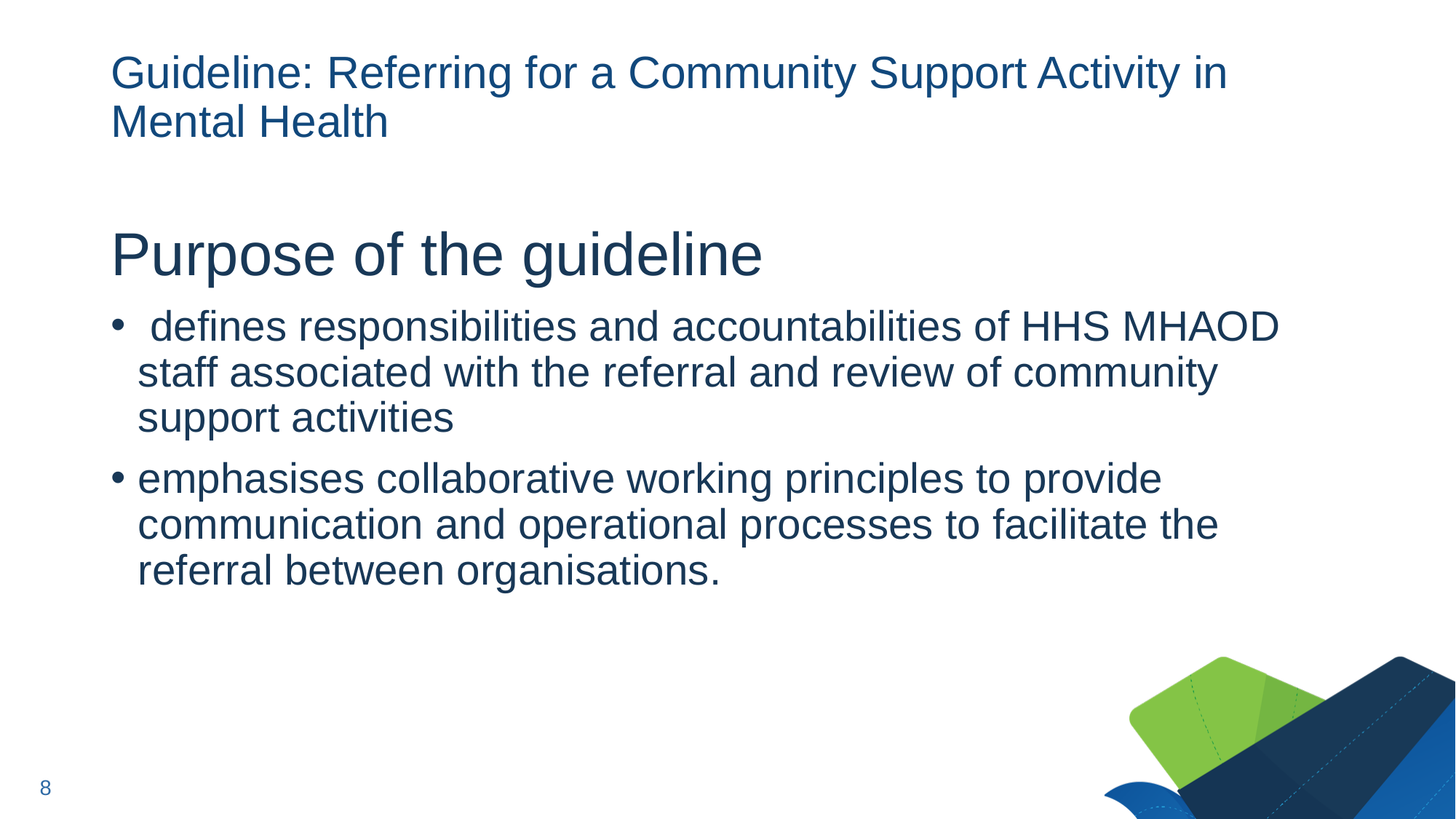

# Guideline: Referring for a Community Support Activity in Mental Health
Purpose of the guideline
 defines responsibilities and accountabilities of HHS MHAOD staff associated with the referral and review of community support activities
emphasises collaborative working principles to provide communication and operational processes to facilitate the referral between organisations.

8